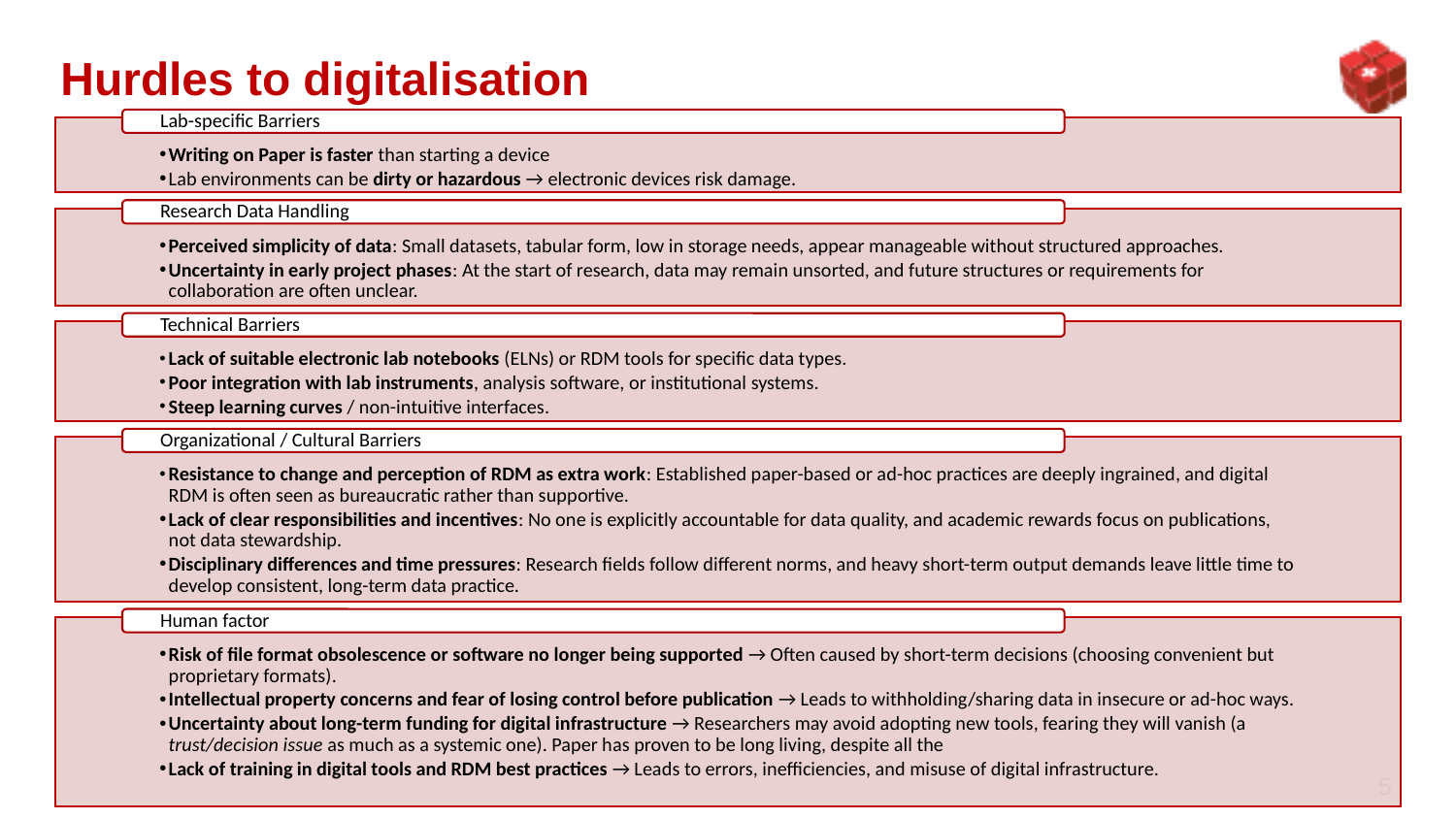

# Hurdles to digitalisation
Writing on Paper is faster than starting a device
Lab environments can be dirty or hazardous → electronic devices risk damage.
Lab-specific Barriers
Perceived simplicity of data: Small datasets, tabular form, low in storage needs, appear manageable without structured approaches.
Uncertainty in early project phases: At the start of research, data may remain unsorted, and future structures or requirements for collaboration are often unclear.
Research Data Handling
Lack of suitable electronic lab notebooks (ELNs) or RDM tools for specific data types.
Poor integration with lab instruments, analysis software, or institutional systems.
Steep learning curves / non-intuitive interfaces.
Technical Barriers
Resistance to change and perception of RDM as extra work: Established paper-based or ad-hoc practices are deeply ingrained, and digital RDM is often seen as bureaucratic rather than supportive.
Lack of clear responsibilities and incentives: No one is explicitly accountable for data quality, and academic rewards focus on publications, not data stewardship.
Disciplinary differences and time pressures: Research fields follow different norms, and heavy short-term output demands leave little time to develop consistent, long-term data practice.
Organizational / Cultural Barriers
Risk of file format obsolescence or software no longer being supported → Often caused by short-term decisions (choosing convenient but proprietary formats).
Intellectual property concerns and fear of losing control before publication → Leads to withholding/sharing data in insecure or ad-hoc ways.
Uncertainty about long-term funding for digital infrastructure → Researchers may avoid adopting new tools, fearing they will vanish (a trust/decision issue as much as a systemic one). Paper has proven to be long living, despite all the
Lack of training in digital tools and RDM best practices → Leads to errors, inefficiencies, and misuse of digital infrastructure.
Human factor
5